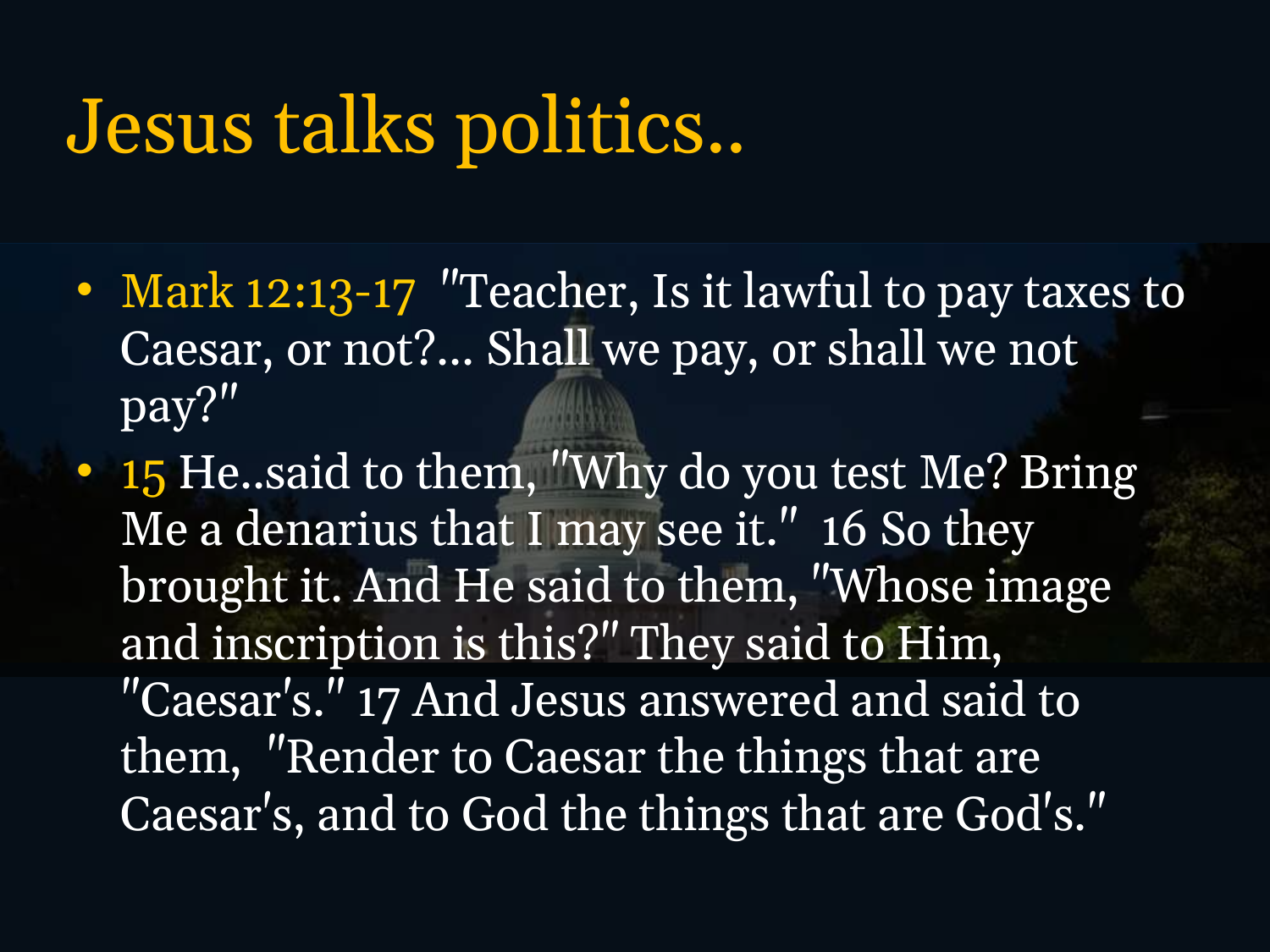

# Jesus talks politics..
Mark 12:13-17  "Teacher, Is it lawful to pay taxes to Caesar, or not?... Shall we pay, or shall we not pay?"
15 He..said to them, "Why do you test Me? Bring Me a denarius that I may see it."  16 So they brought it. And He said to them, "Whose image and inscription is this?" They said to Him, "Caesar's." 17 And Jesus answered and said to them,  "Render to Caesar the things that are Caesar's, and to God the things that are God's."